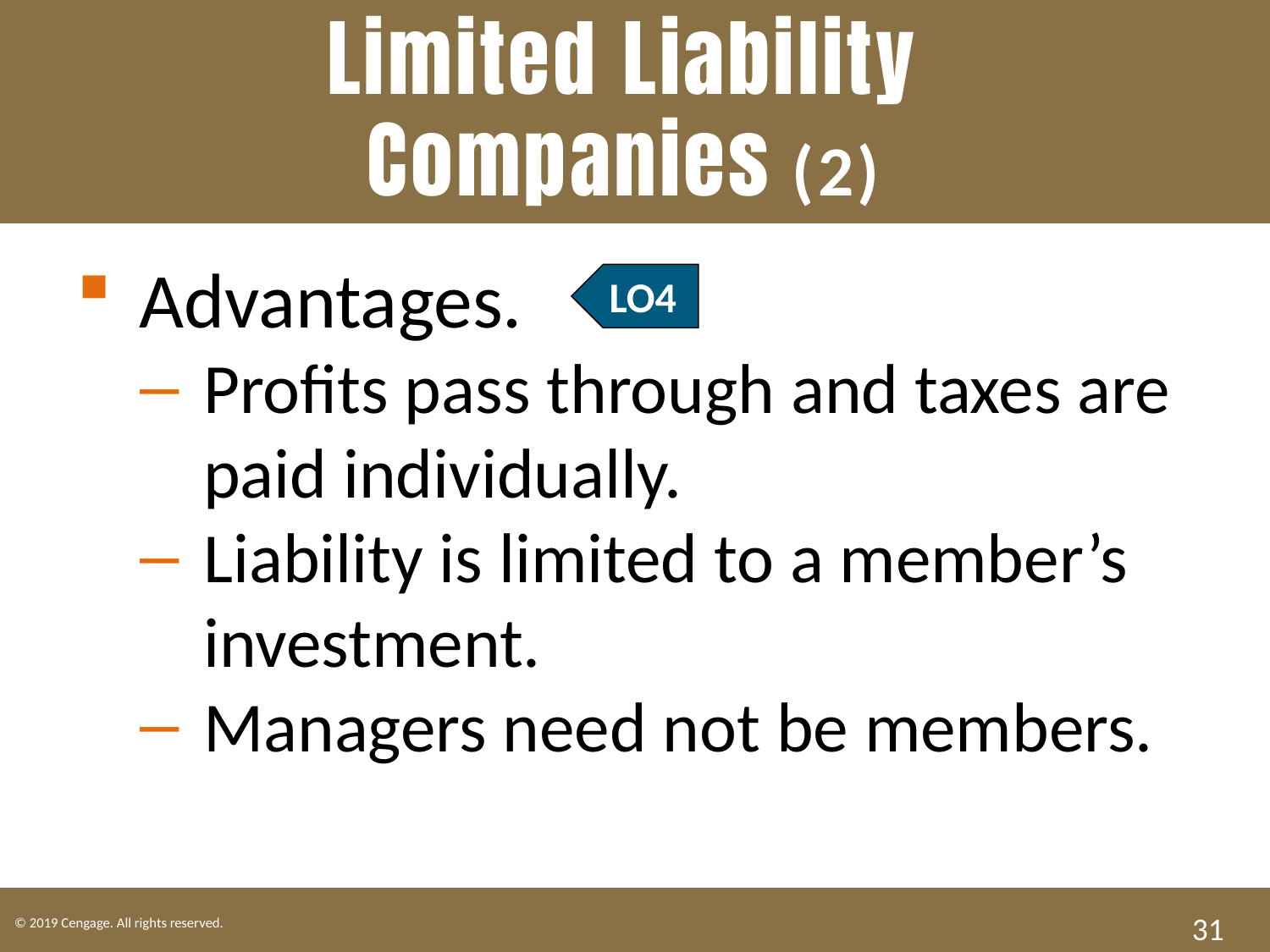

# Limited Liability Companies (2)
Advantages.
Profits pass through and taxes are paid individually.
Liability is limited to a member’s investment.
Managers need not be members.
LO4
31